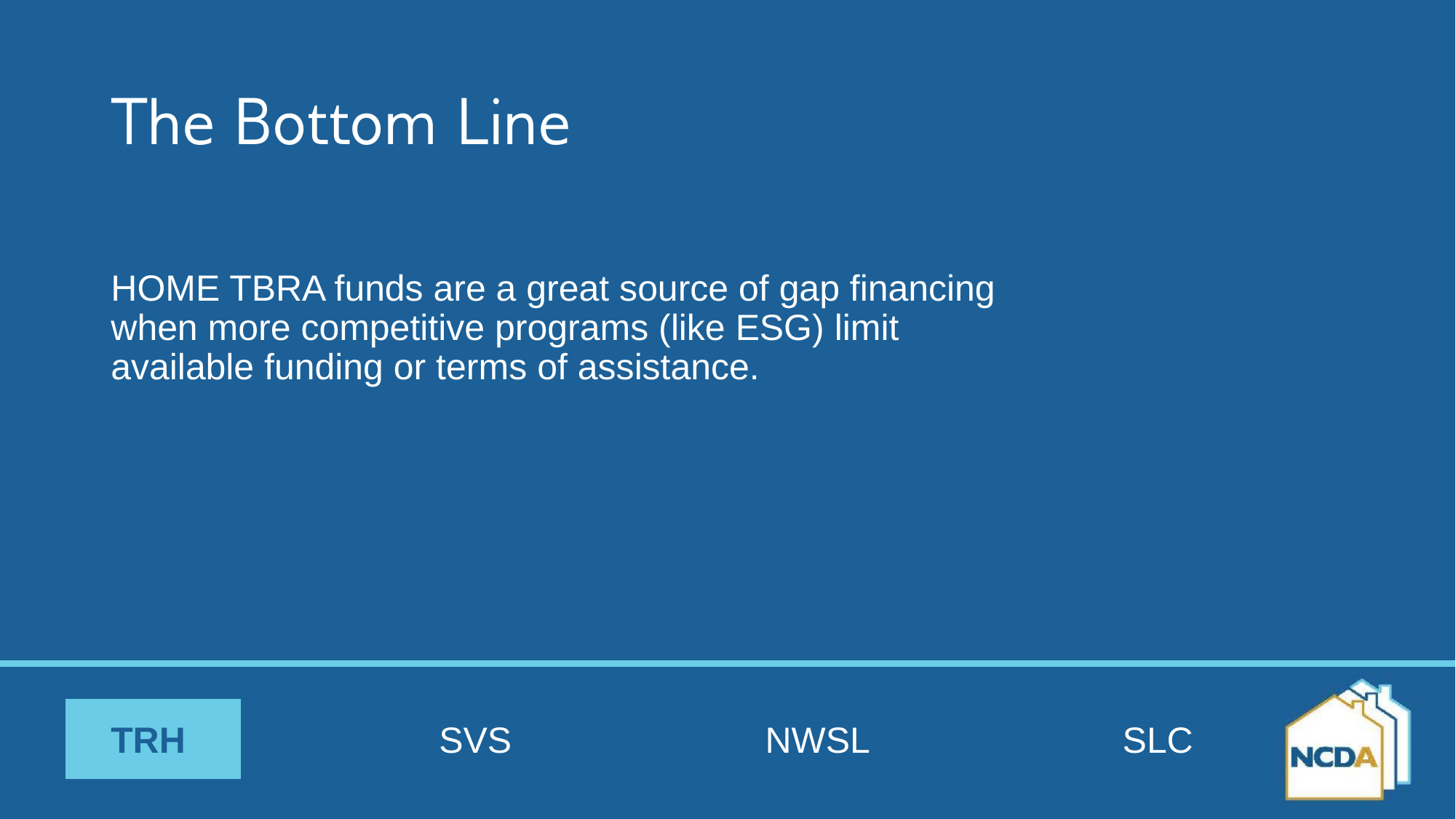

# The Bottom Line
HOME TBRA funds are a great source of gap financing when more competitive programs (like ESG) limit available funding or terms of assistance.

TRH                         SVS                         NWSL                         SLC